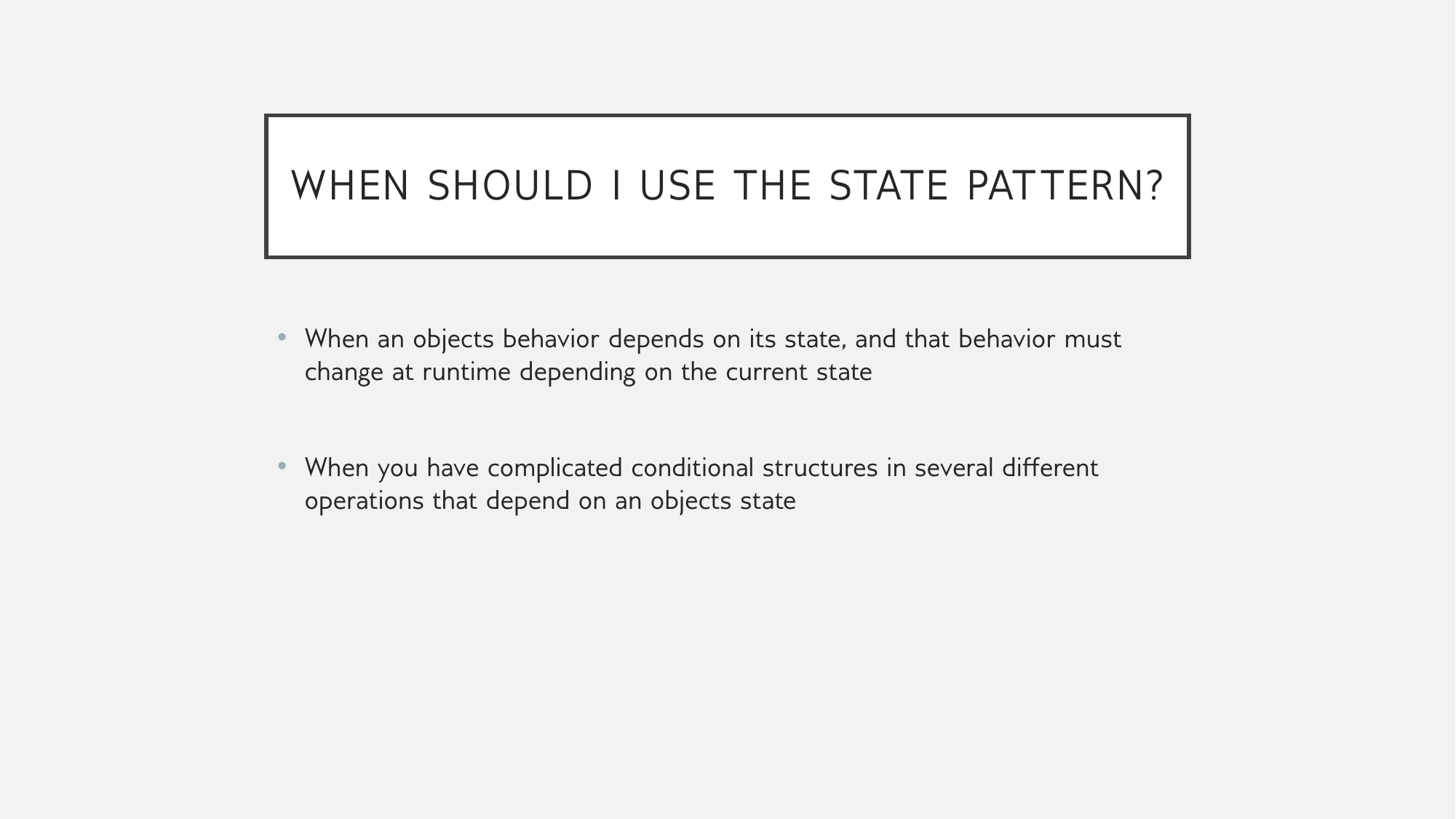

# When Should I Use The State Pattern?
When an objects behavior depends on its state, and that behavior must change at runtime depending on the current state

When you have complicated conditional structures in several different operations that depend on an objects state